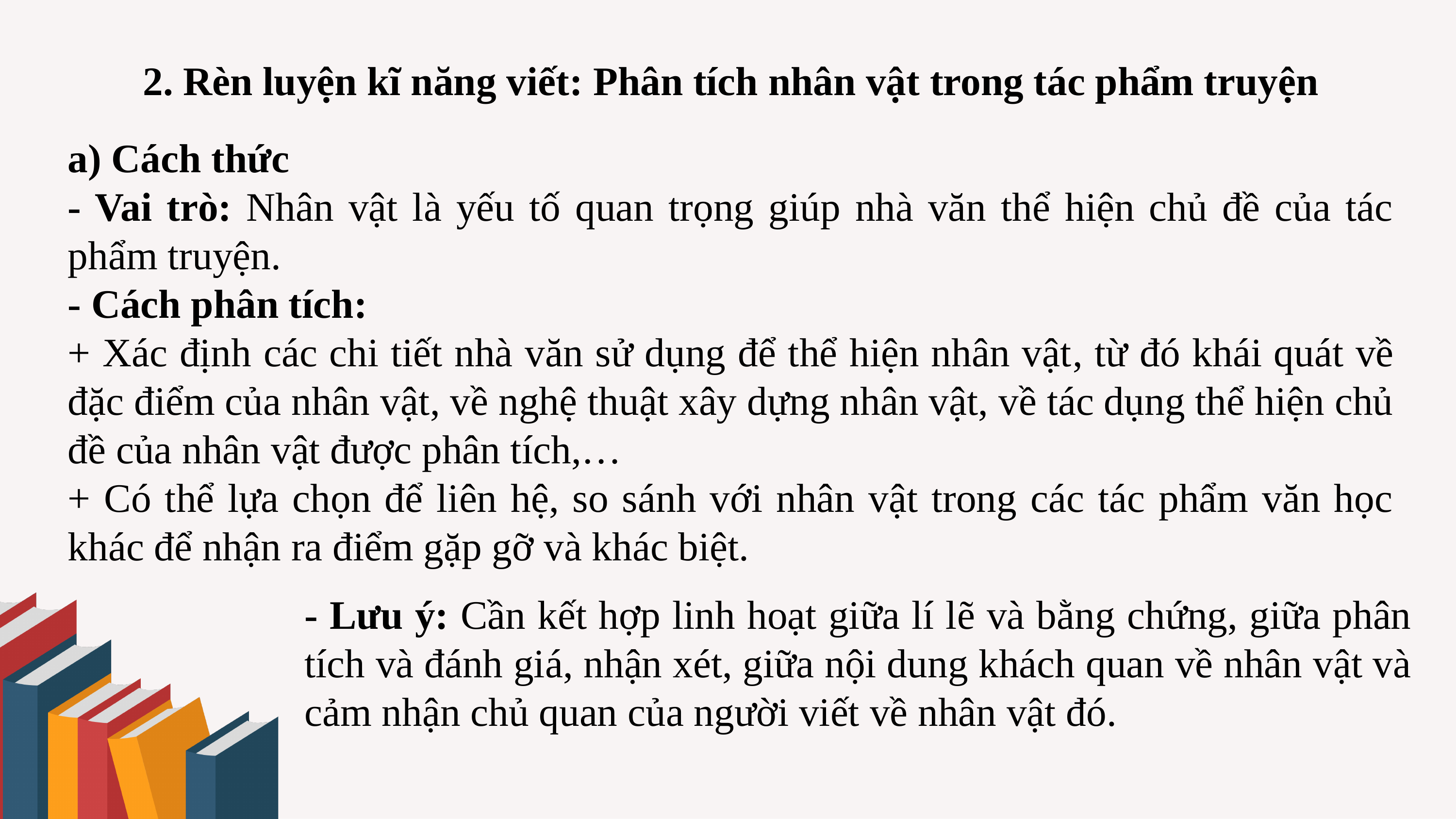

2. Rèn luyện kĩ năng viết: Phân tích nhân vật trong tác phẩm truyện
a) Cách thức
- Vai trò: Nhân vật là yếu tố quan trọng giúp nhà văn thể hiện chủ đề của tác phẩm truyện.
- Cách phân tích:
+ Xác định các chi tiết nhà văn sử dụng để thể hiện nhân vật, từ đó khái quát về đặc điểm của nhân vật, về nghệ thuật xây dựng nhân vật, về tác dụng thể hiện chủ đề của nhân vật được phân tích,…
+ Có thể lựa chọn để liên hệ, so sánh với nhân vật trong các tác phẩm văn học khác để nhận ra điểm gặp gỡ và khác biệt.

- Lưu ý: Cần kết hợp linh hoạt giữa lí lẽ và bằng chứng, giữa phân tích và đánh giá, nhận xét, giữa nội dung khách quan về nhân vật và cảm nhận chủ quan của người viết về nhân vật đó.